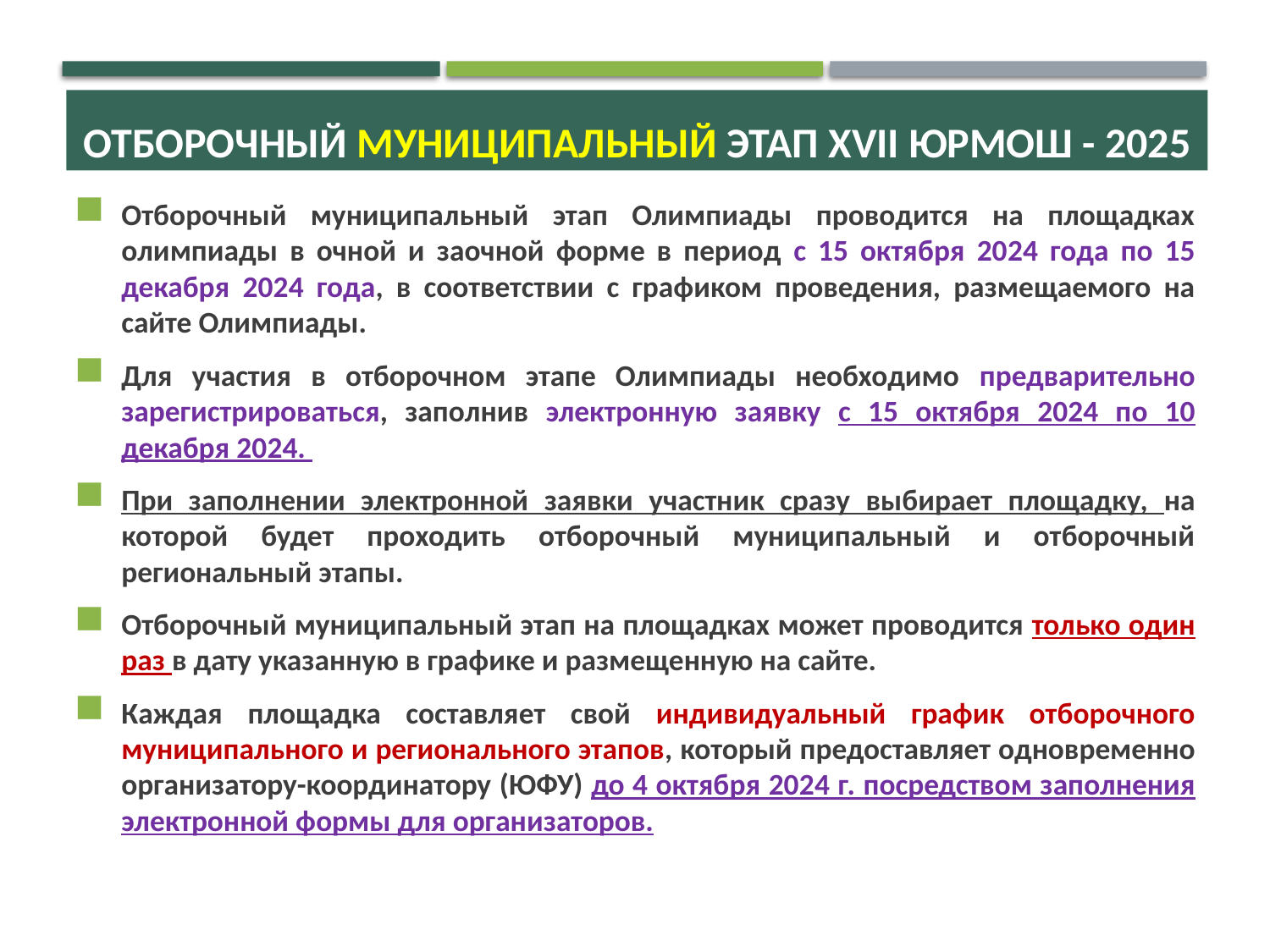

ОТБОРОЧНЫЙ МУНИЦИПАЛЬНЫЙ ЭТАП XVII ЮРМОШ - 2025
Отборочный муниципальный этап Олимпиады проводится на площадках олимпиады в очной и заочной форме в период с 15 октября 2024 года по 15 декабря 2024 года, в соответствии с графиком проведения, размещаемого на сайте Олимпиады.
Для участия в отборочном этапе Олимпиады необходимо предварительно зарегистрироваться, заполнив электронную заявку с 15 октября 2024 по 10 декабря 2024.
При заполнении электронной заявки участник сразу выбирает площадку, на которой будет проходить отборочный муниципальный и отборочный региональный этапы.
Отборочный муниципальный этап на площадках может проводится только один раз в дату указанную в графике и размещенную на сайте.
Каждая площадка составляет свой индивидуальный график отборочного муниципального и регионального этапов, который предоставляет одновременно организатору-координатору (ЮФУ) до 4 октября 2024 г. посредством заполнения электронной формы для организаторов.